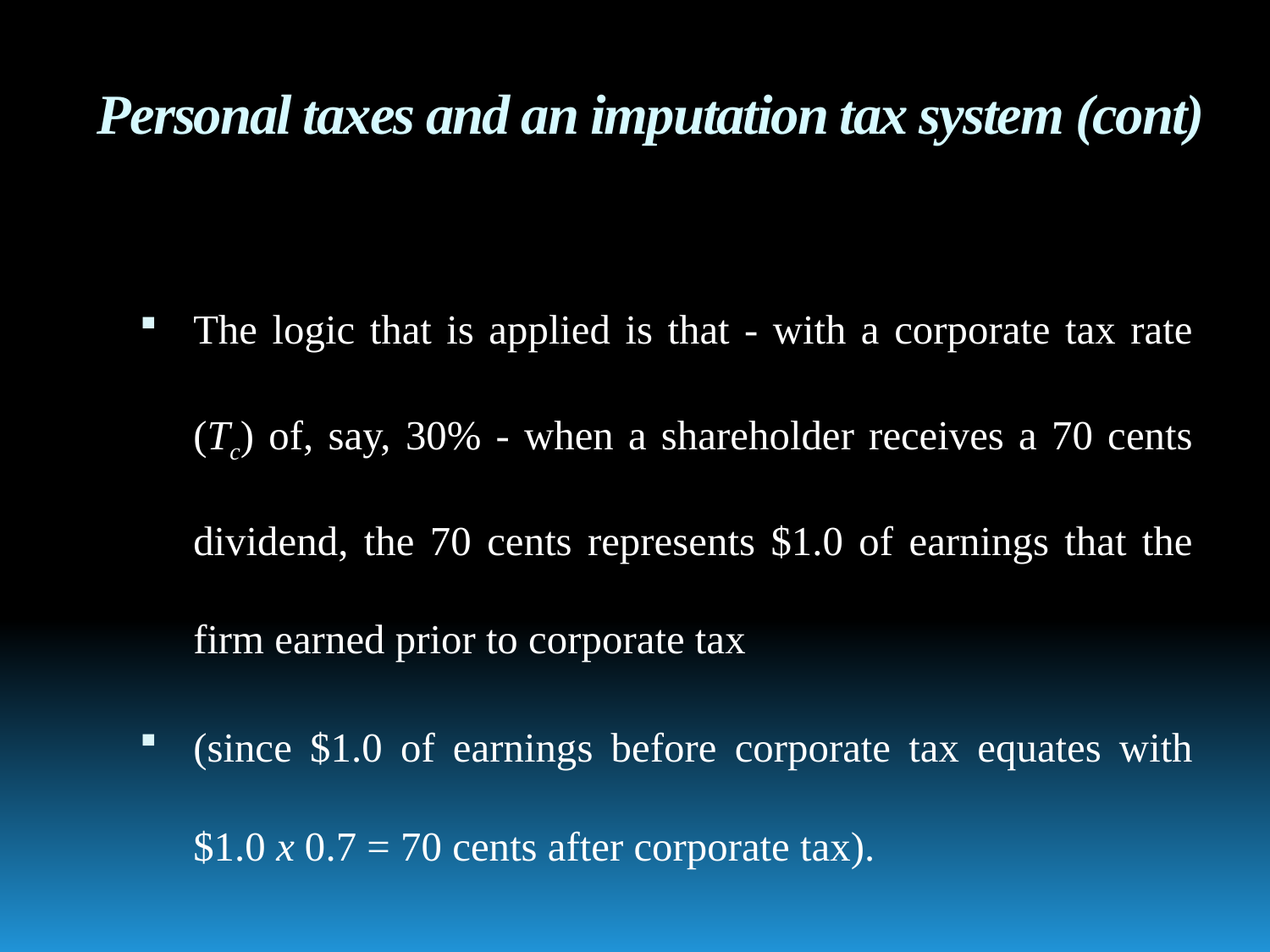

# Personal taxes and an imputation tax system (cont)
The logic that is applied is that - with a corporate tax rate (Tc) of, say, 30% - when a shareholder receives a 70 cents dividend, the 70 cents represents $1.0 of earnings that the firm earned prior to corporate tax
(since $1.0 of earnings before corporate tax equates with $1.0 x 0.7 = 70 cents after corporate tax).